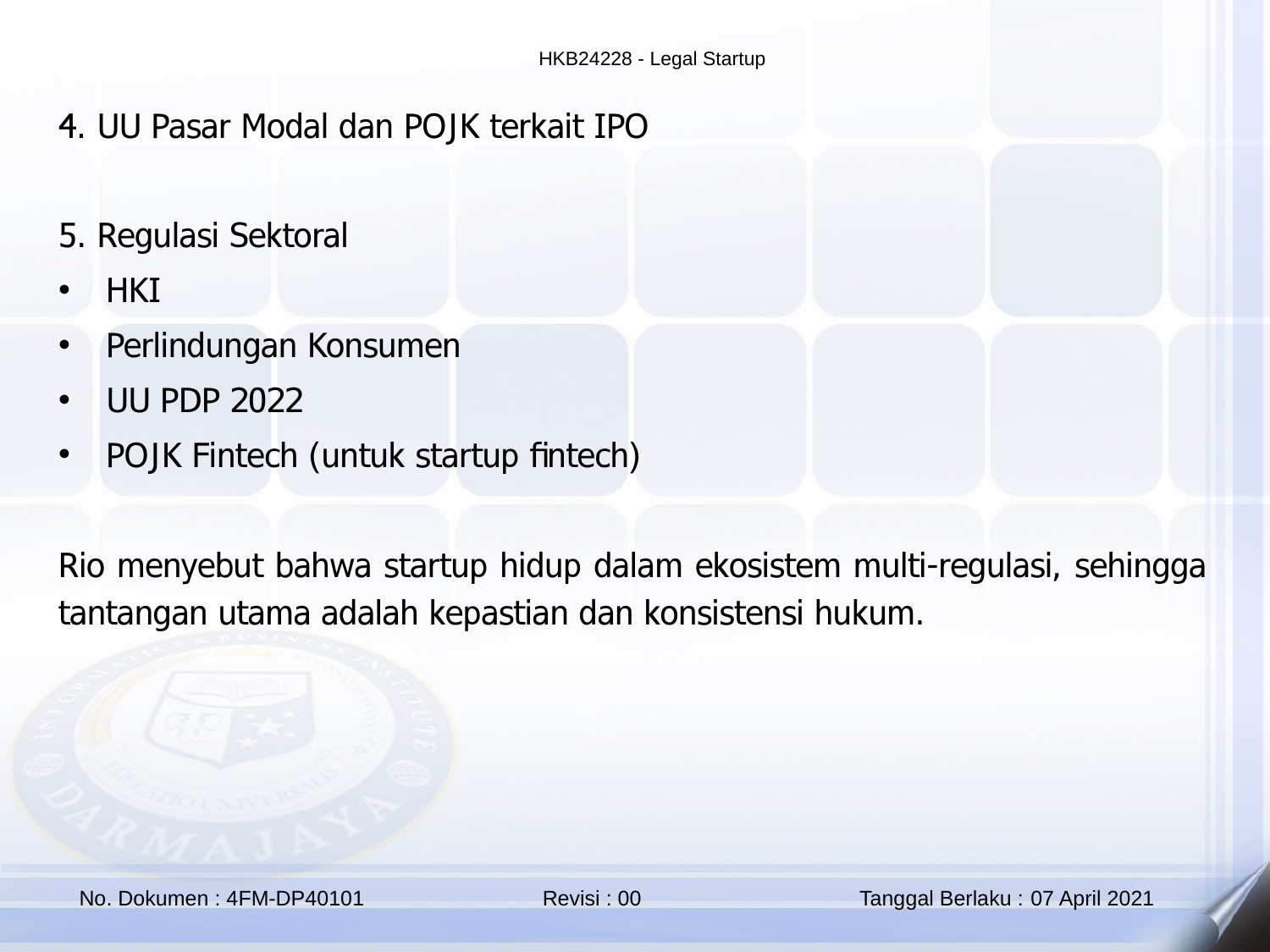

4. UU Pasar Modal dan POJK terkait IPO

5. Regulasi Sektoral
HKI
Perlindungan Konsumen
UU PDP 2022
POJK Fintech (untuk startup fintech)

Rio menyebut bahwa startup hidup dalam ekosistem multi-regulasi, sehingga tantangan utama adalah kepastian dan konsistensi hukum.